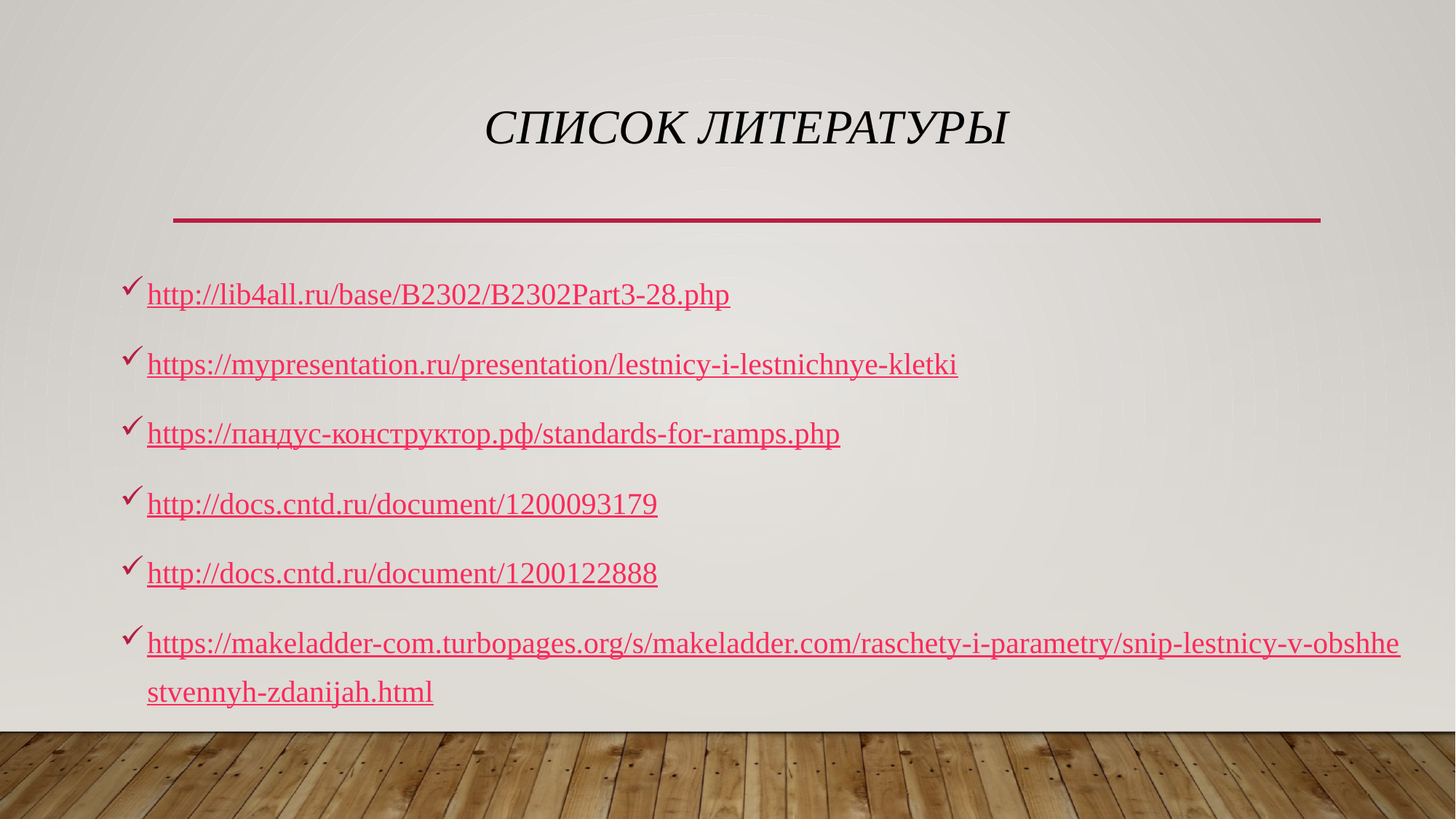

# Список литературы
http://lib4all.ru/base/B2302/B2302Part3-28.php
https://mypresentation.ru/presentation/lestnicy-i-lestnichnye-kletki
https://пандус-конструктор.рф/standards-for-ramps.php
http://docs.cntd.ru/document/1200093179
http://docs.cntd.ru/document/1200122888
https://makeladder-com.turbopages.org/s/makeladder.com/raschety-i-parametry/snip-lestnicy-v-obshhestvennyh-zdanijah.html